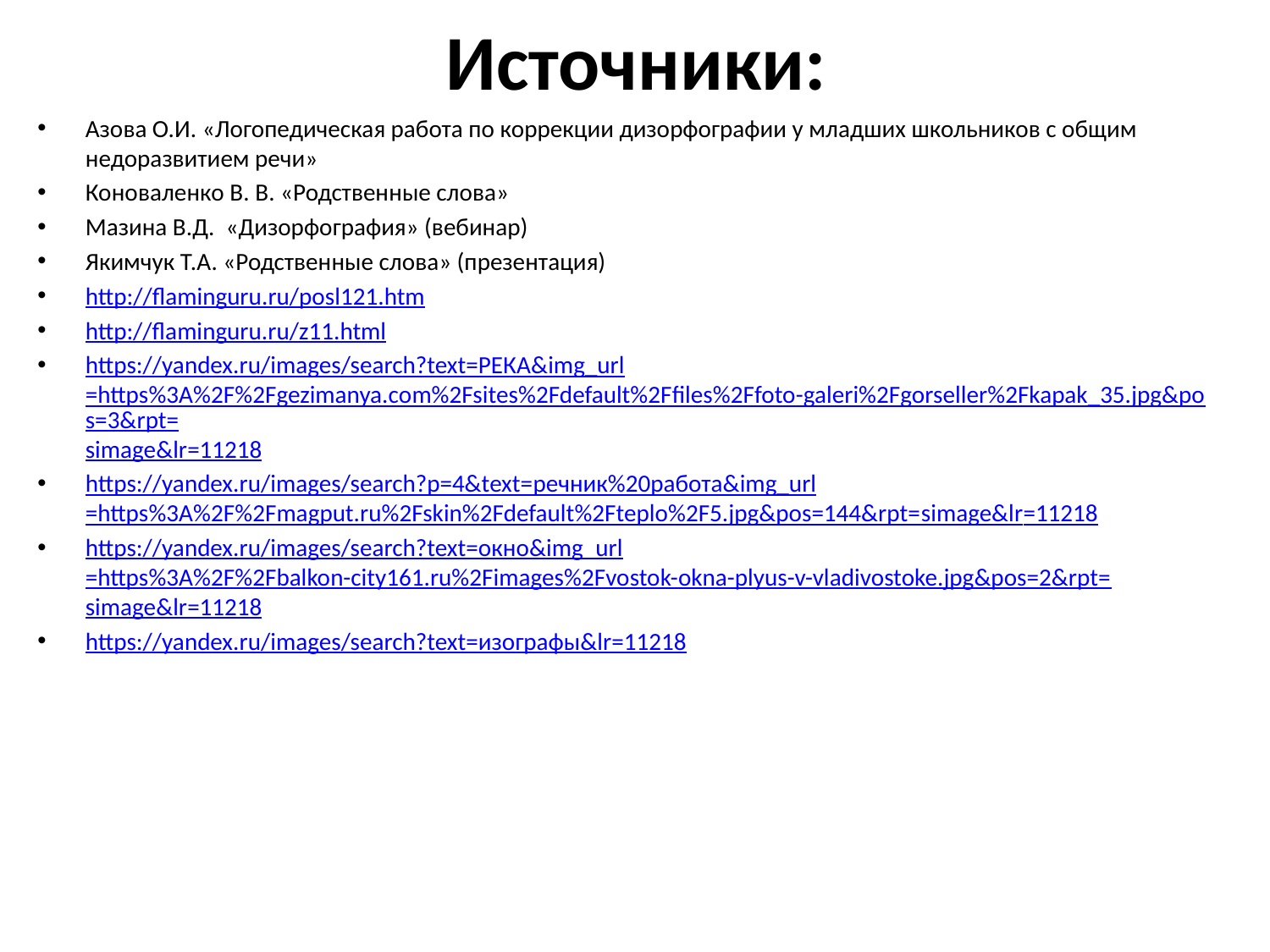

# Источники:
Азова О.И. «Логопедическая работа по коррекции дизорфографии у младших школьников с общим недоразвитием речи»
Коноваленко В. В. «Родственные слова»
Мазина В.Д.  «Дизорфография» (вебинар)
Якимчук Т.А. «Родственные слова» (презентация)
http://flaminguru.ru/posl121.htm
http://flaminguru.ru/z11.html
https://yandex.ru/images/search?text=РЕКА&img_url=https%3A%2F%2Fgezimanya.com%2Fsites%2Fdefault%2Ffiles%2Ffoto-galeri%2Fgorseller%2Fkapak_35.jpg&pos=3&rpt=simage&lr=11218
https://yandex.ru/images/search?p=4&text=речник%20работа&img_url=https%3A%2F%2Fmagput.ru%2Fskin%2Fdefault%2Fteplo%2F5.jpg&pos=144&rpt=simage&lr=11218
https://yandex.ru/images/search?text=окно&img_url=https%3A%2F%2Fbalkon-city161.ru%2Fimages%2Fvostok-okna-plyus-v-vladivostoke.jpg&pos=2&rpt=simage&lr=11218
https://yandex.ru/images/search?text=изографы&lr=11218